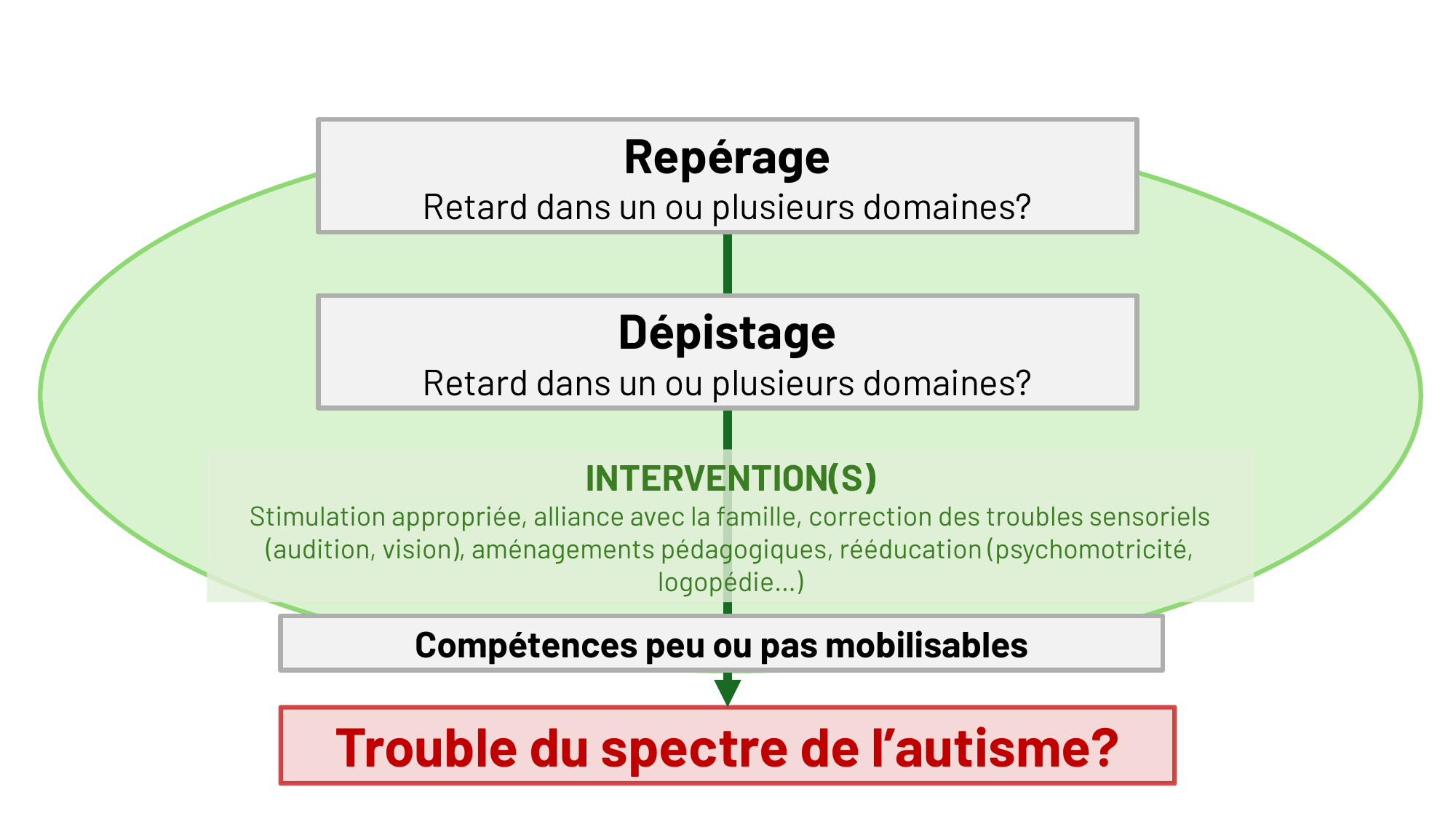

Repérage
Retard dans un ou plusieurs domaines?
Dépistage
Retard dans un ou plusieurs domaines?
INTERVENTION(S)
Stimulation appropriée, alliance avec la famille, correction des troubles sensoriels (audition, vision), aménagements pédagogiques, rééducation (psychomotricité, logopédie…)
Compétences peu ou pas mobilisables
Trouble du spectre de l’autisme?